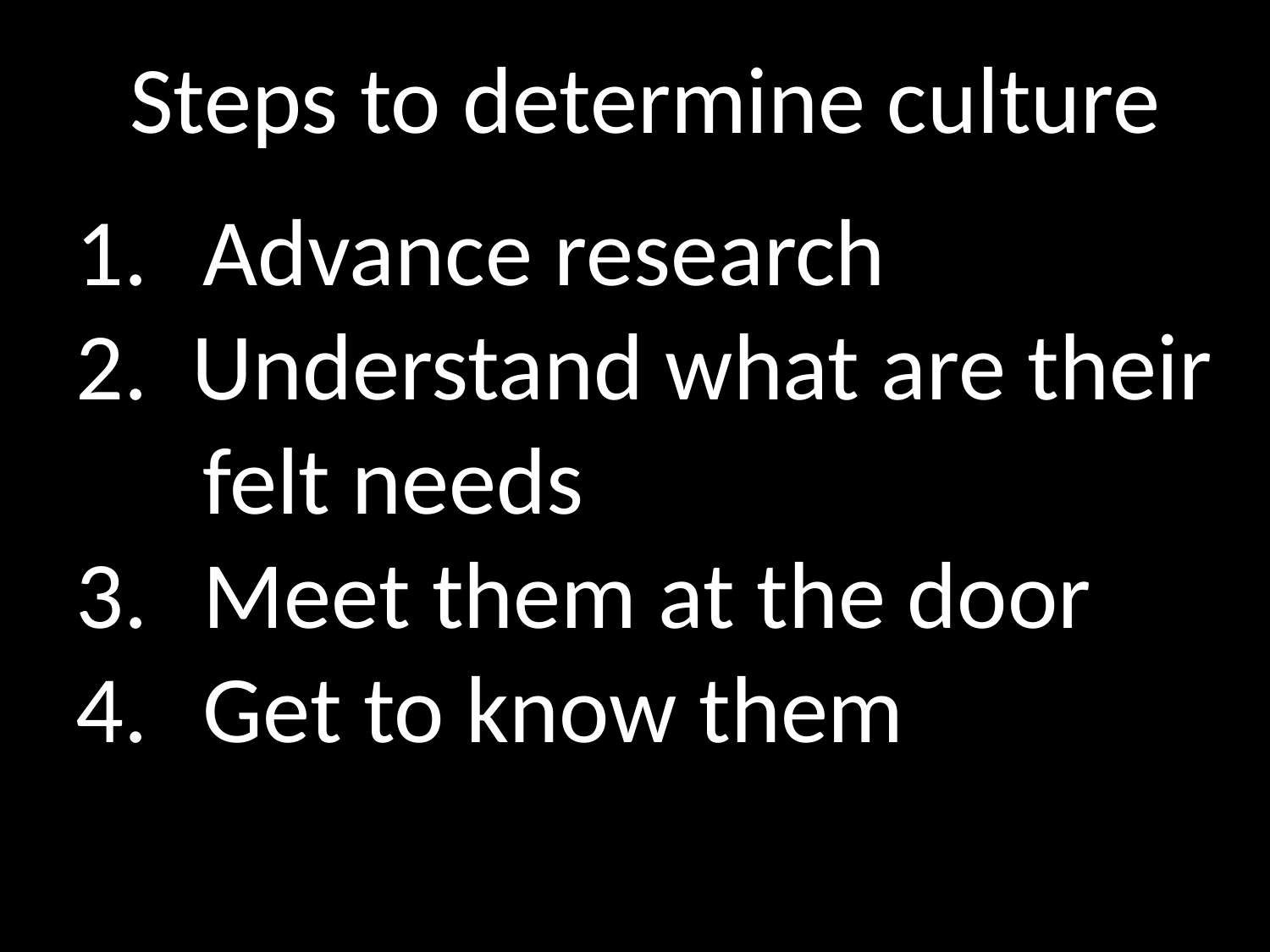

Steps to determine culture

Advance research
2.  Understand what are their felt needs
Meet them at the door
Get to know them